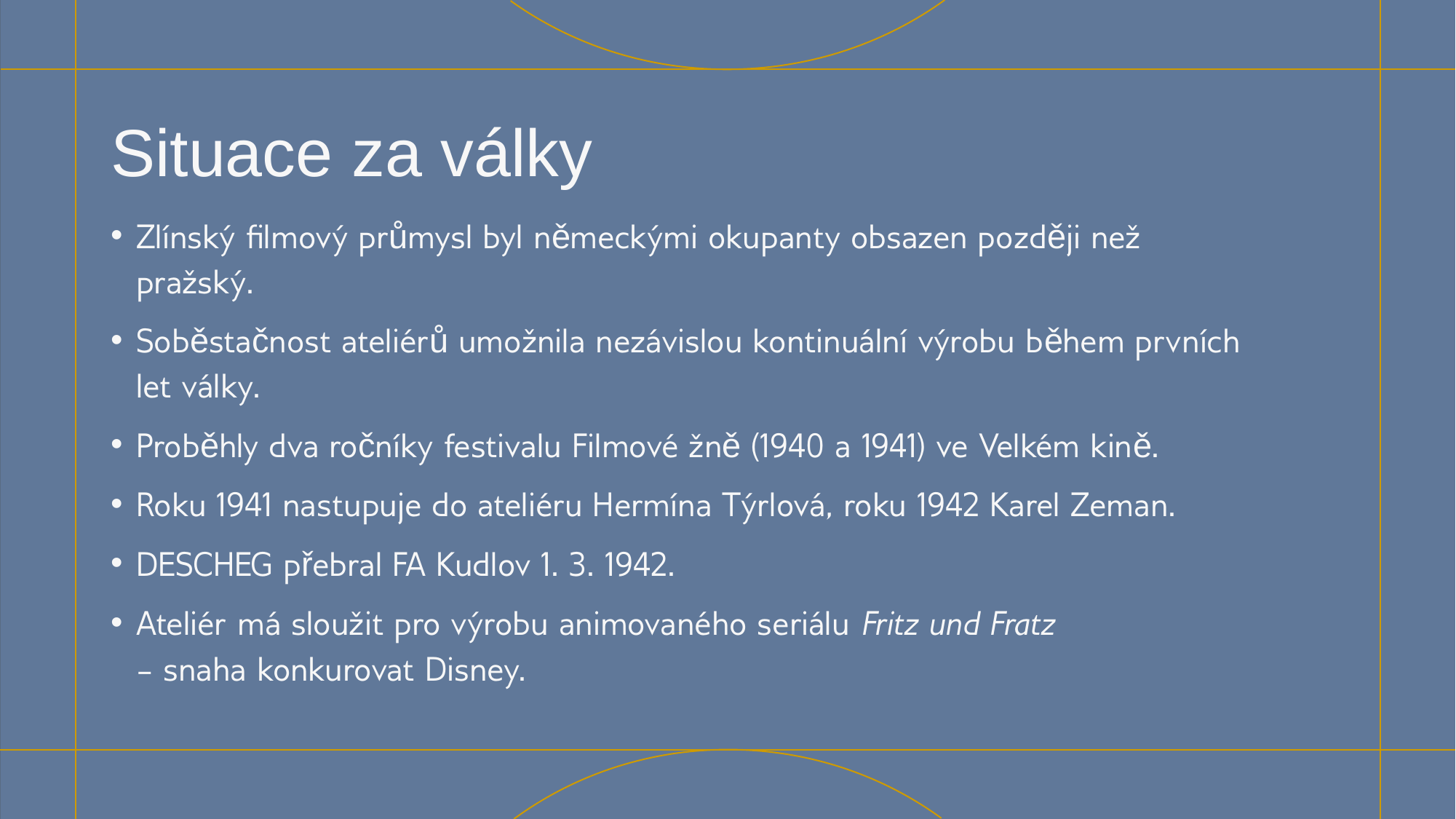

# Situace za války
Zlínský filmový průmysl byl německými okupanty obsazen později než pražský.
Soběstačnost ateliérů umožnila nezávislou kontinuální výrobu během prvních let války.
Proběhly dva ročníky festivalu Filmové žně (1940 a 1941) ve Velkém kině.
Roku 1941 nastupuje do ateliéru Hermína Týrlová, roku 1942 Karel Zeman.
DESCHEG přebral FA Kudlov 1. 3. 1942.
Ateliér má sloužit pro výrobu animovaného seriálu Fritz und Fratz
– snaha konkurovat Disney.